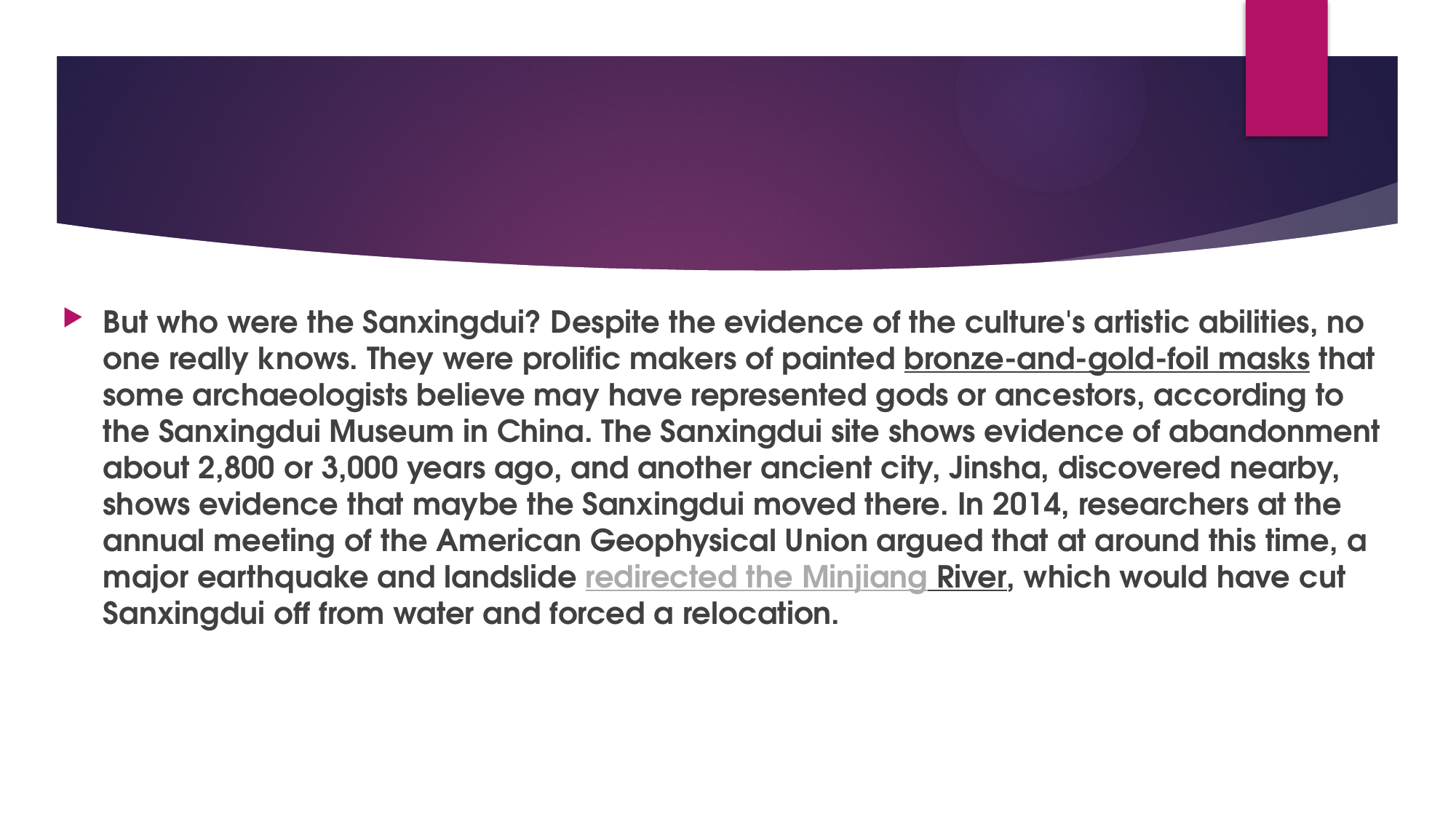

#
But who were the Sanxingdui? Despite the evidence of the culture's artistic abilities, no one really knows. They were prolific makers of painted bronze-and-gold-foil masks that some archaeologists believe may have represented gods or ancestors, according to the Sanxingdui Museum in China. The Sanxingdui site shows evidence of abandonment about 2,800 or 3,000 years ago, and another ancient city, Jinsha, discovered nearby, shows evidence that maybe the Sanxingdui moved there. In 2014, researchers at the annual meeting of the American Geophysical Union argued that at around this time, a major earthquake and landslide redirected the Minjiang River, which would have cut Sanxingdui off from water and forced a relocation.